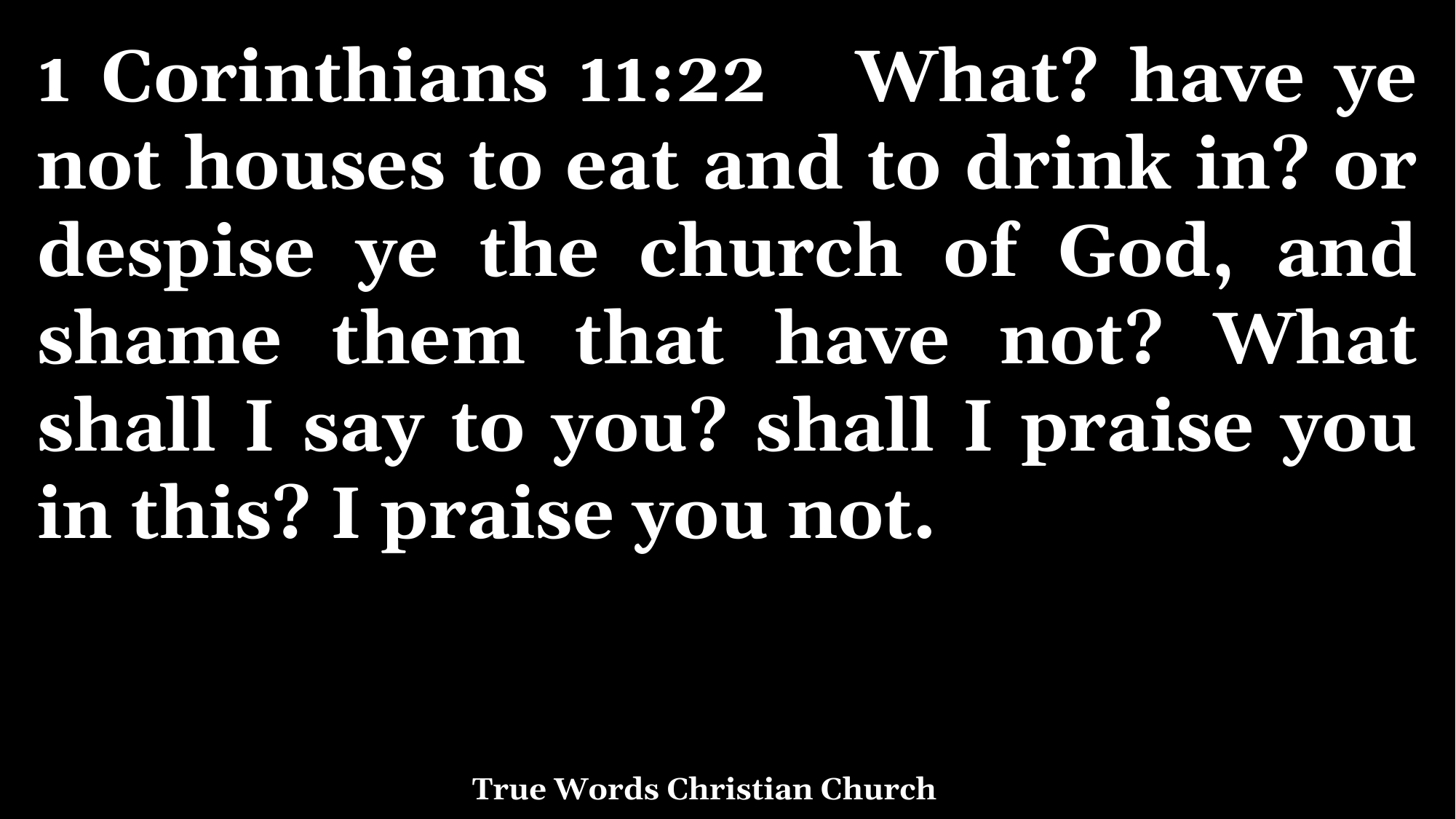

1 Corinthians 11:22   What? have ye not houses to eat and to drink in? or despise ye the church of God, and shame them that have not? What shall I say to you? shall I praise you in this? I praise you not.
True Words Christian Church